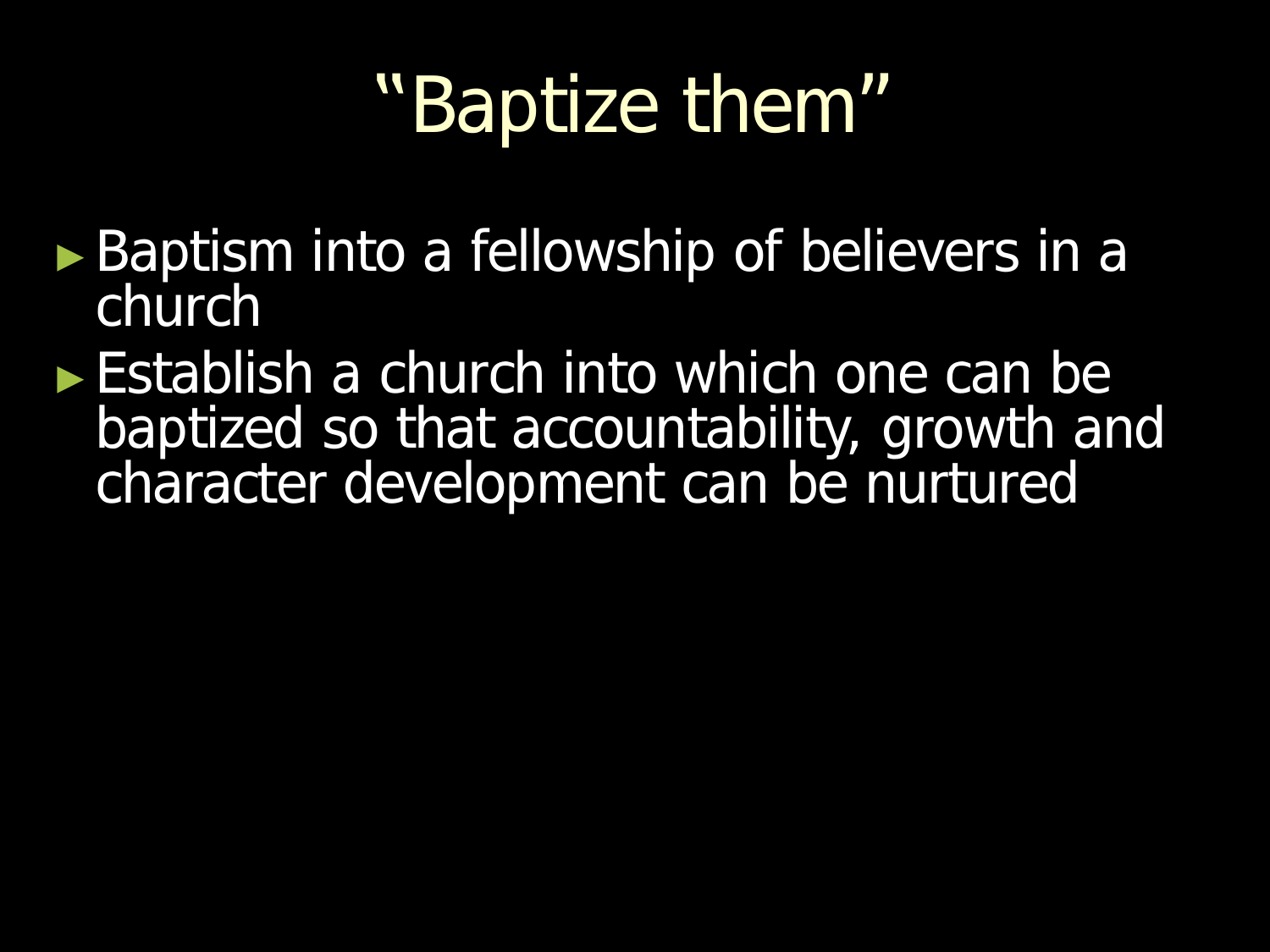

“Baptize them”
Baptism into a fellowship of believers in a church
Establish a church into which one can be baptized so that accountability, growth and character development can be nurtured